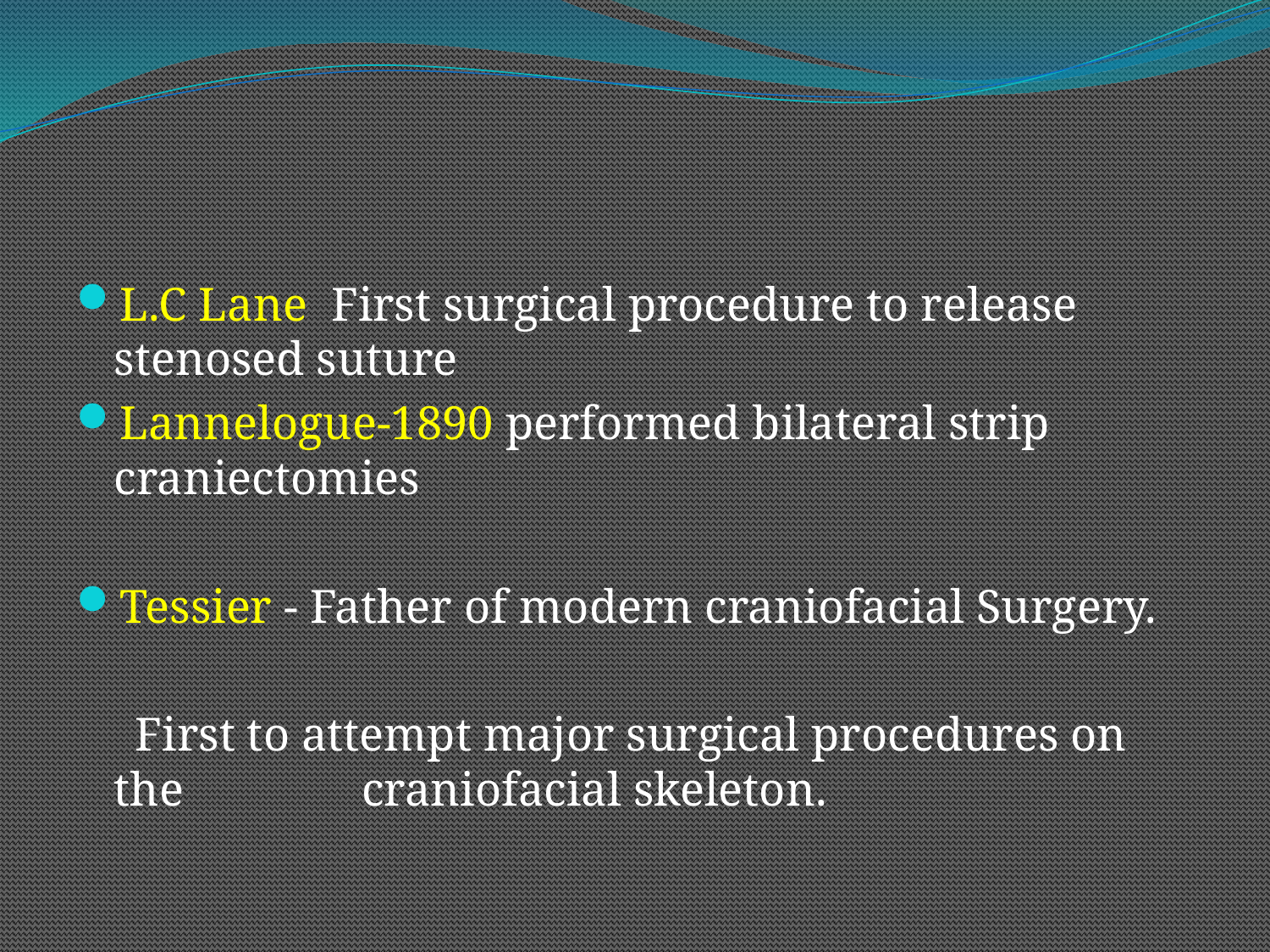

#
L.C Lane  First surgical procedure to release stenosed suture
Lannelogue-1890 performed bilateral strip craniectomies

Tessier - Father of modern craniofacial Surgery.

     First to attempt major surgical procedures on the               craniofacial skeleton.